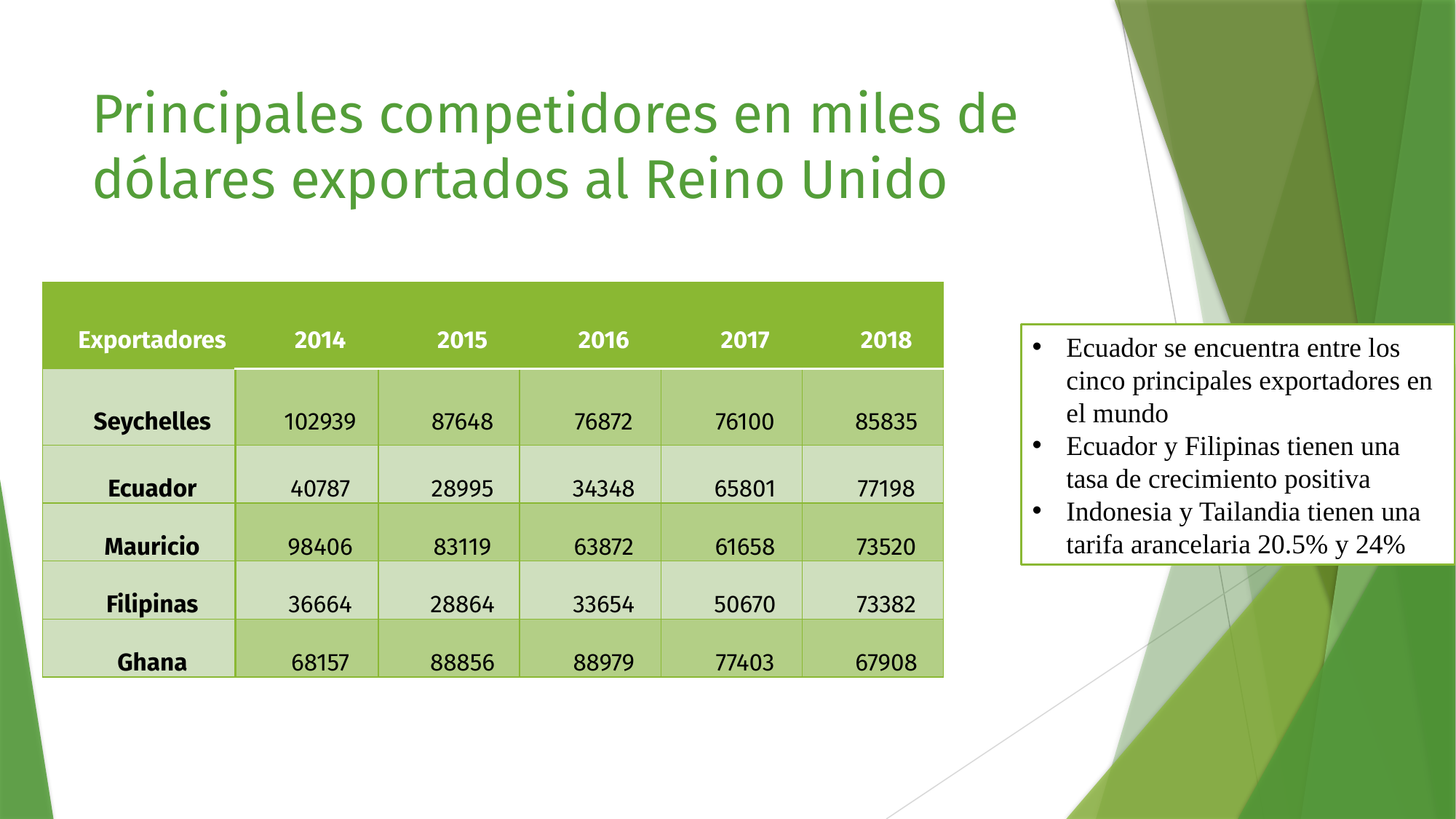

# Principales competidores en miles de dólares exportados al Reino Unido
| Exportadores | 2014 | 2015 | 2016 | 2017 | 2018 |
| --- | --- | --- | --- | --- | --- |
| Seychelles | 102939 | 87648 | 76872 | 76100 | 85835 |
| Ecuador | 40787 | 28995 | 34348 | 65801 | 77198 |
| Mauricio | 98406 | 83119 | 63872 | 61658 | 73520 |
| Filipinas | 36664 | 28864 | 33654 | 50670 | 73382 |
| Ghana | 68157 | 88856 | 88979 | 77403 | 67908 |
Ecuador se encuentra entre los cinco principales exportadores en el mundo
Ecuador y Filipinas tienen una tasa de crecimiento positiva
Indonesia y Tailandia tienen una tarifa arancelaria 20.5% y 24%